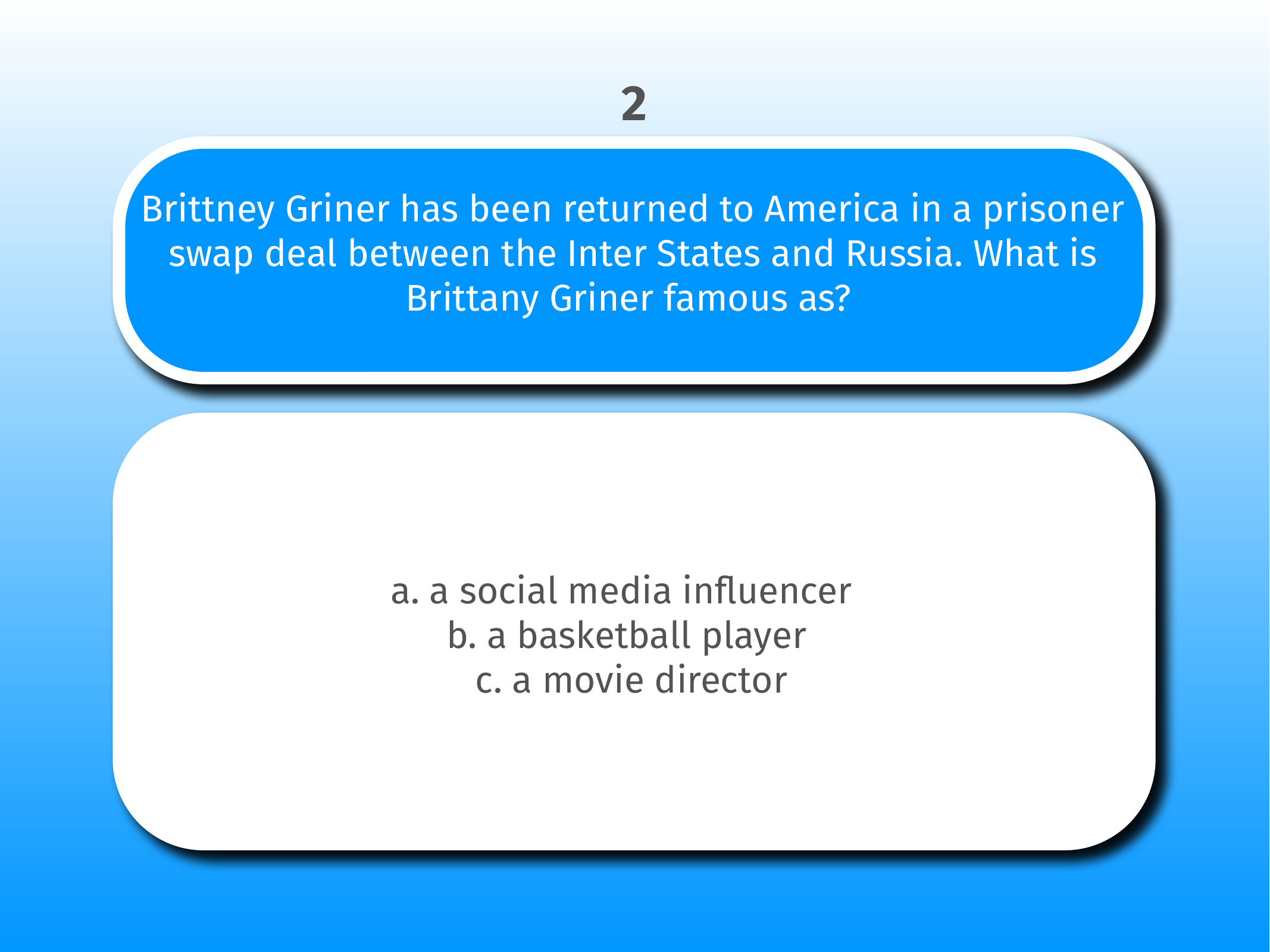

2
# Brittney Griner has been returned to America in a prisoner swap deal between the Inter States and Russia. What is Brittany Griner famous as?

a. a social media influencer
b. a basketball player
c. a movie director